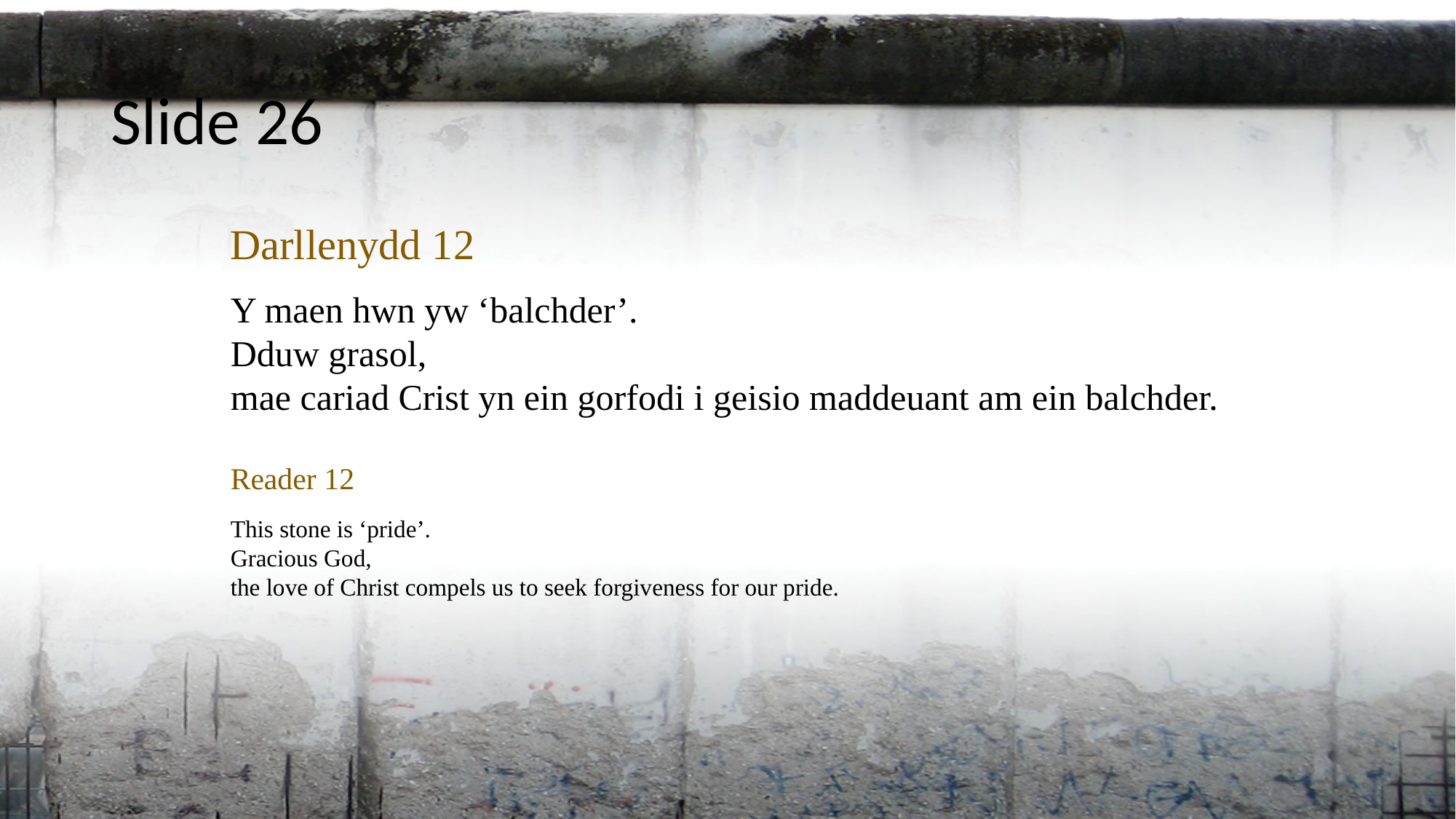

Slide 26
Darllenydd 12
Y maen hwn yw ‘balchder’.
Dduw grasol,
mae cariad Crist yn ein gorfodi i geisio maddeuant am ein balchder.
Reader 12
This stone is ‘pride’.
Gracious God,
the love of Christ compels us to seek forgiveness for our pride.